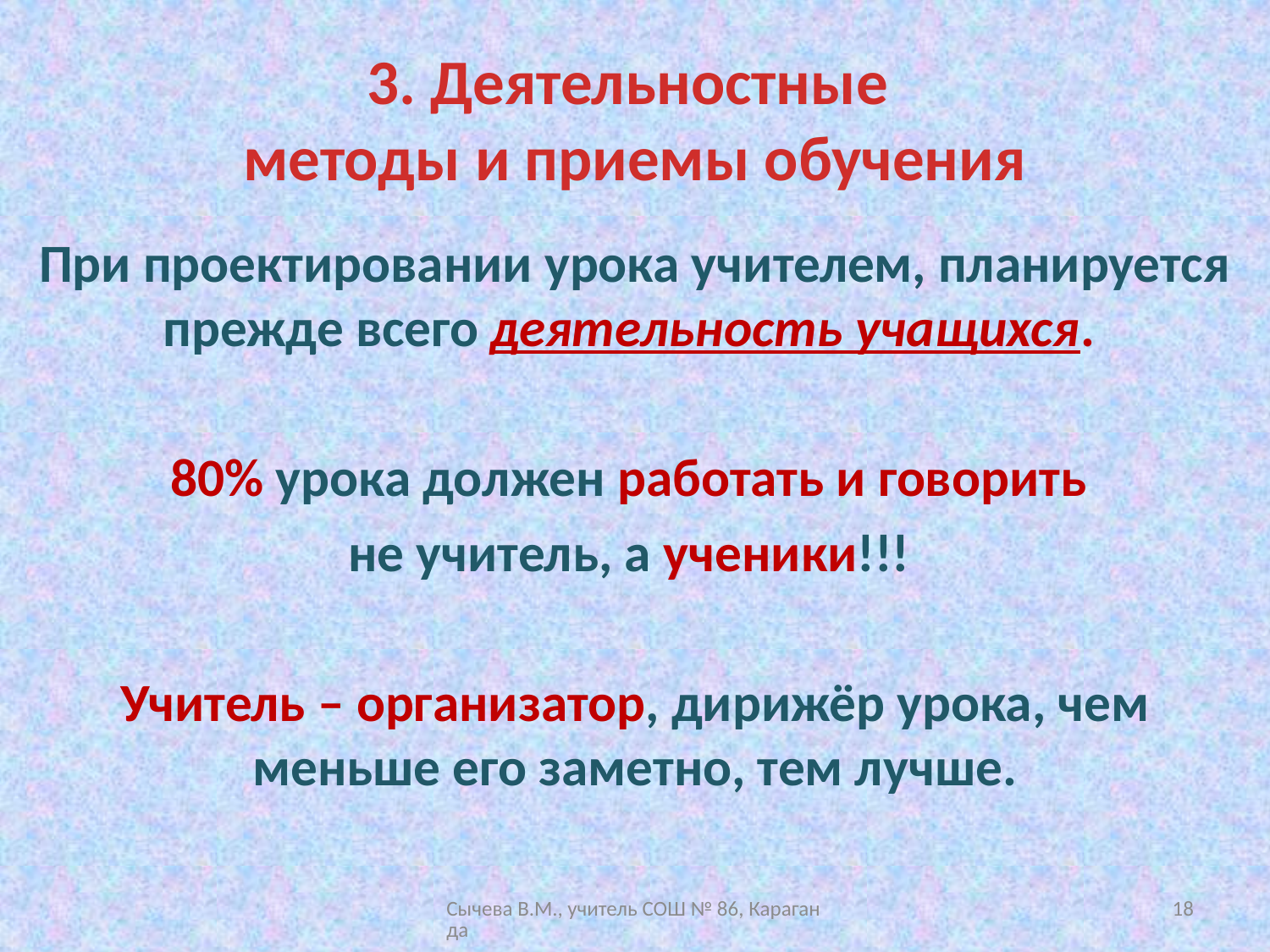

# 3. Деятельностные методы и приемы обучения
При проектировании урока учителем, планируется прежде всего деятельность учащихся.

80% урока должен работать и говорить
не учитель, а ученики!!!

Учитель – организатор, дирижёр урока, чем меньше его заметно, тем лучше.

Сычева В.М., учитель СОШ № 86, Караганда
18